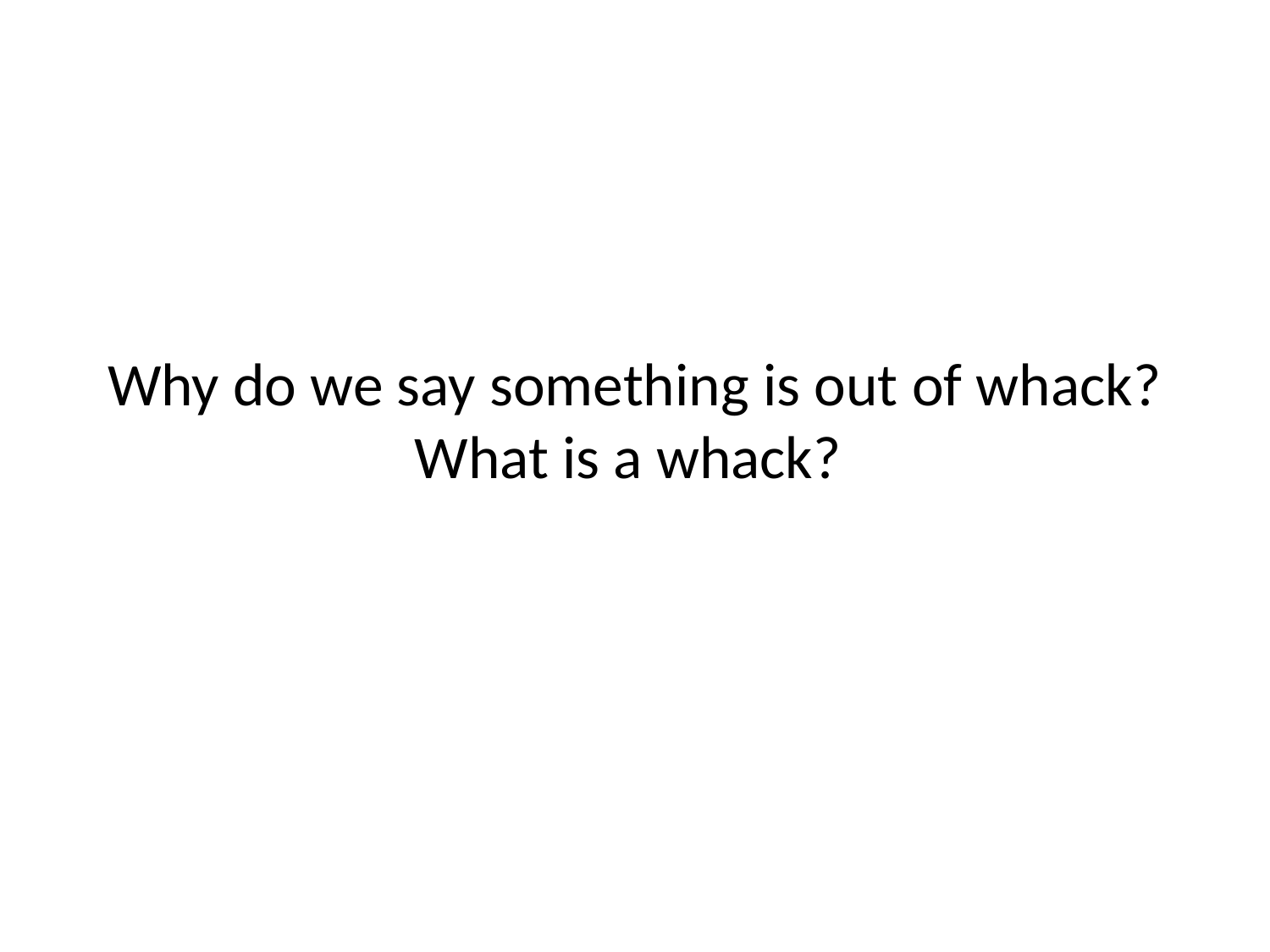

# Why do we say something is out of whack? What is a whack?